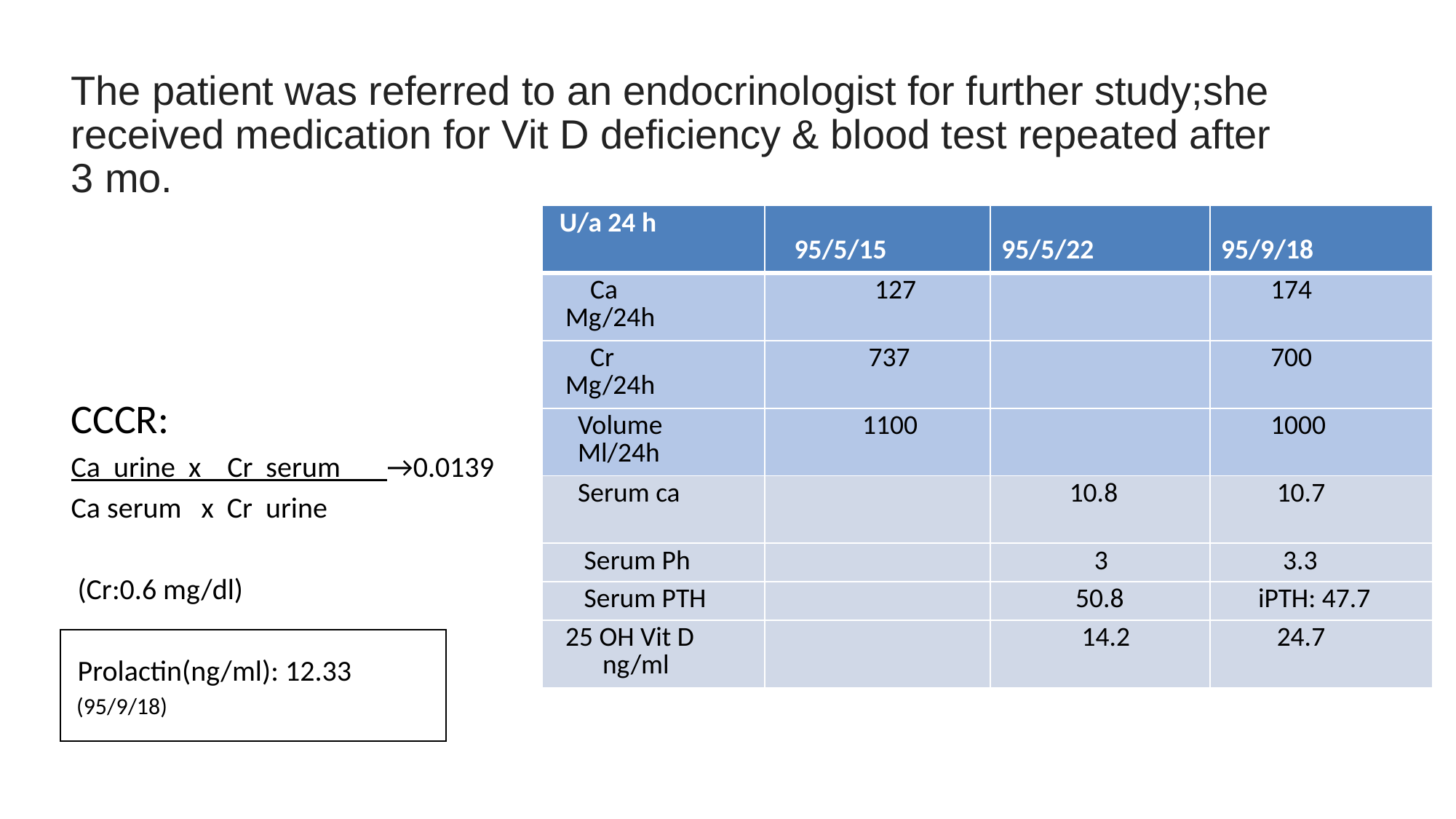

The patient was referred to an endocrinologist for further study;she received medication for Vit D deficiency & blood test repeated after 3 mo.

C
CCCR:
Ca  urine  x    Cr  serum       →0.0139
Ca serum   x  Cr  urine

 (Cr:0.6 mg/dl)

 Prolactin(ng/ml): 12.33
 (95/9/18)
| U/a 24 h | 95/5/15 | 95/5/22 | 95/9/18 |
| --- | --- | --- | --- |
| Ca Mg/24h | 127 |  | 174 |
| Cr Mg/24h | 737 |  | 700 |
| Volume Ml/24h | 1100 |  | 1000 |
| Serum ca |  | 10.8 | 10.7 |
| Serum Ph |  | 3 | 3.3 |
| Serum PTH |  | 50.8 | iPTH: 47.7 |
| 25 OH Vit D ng/ml |  | 14.2 | 24.7 |